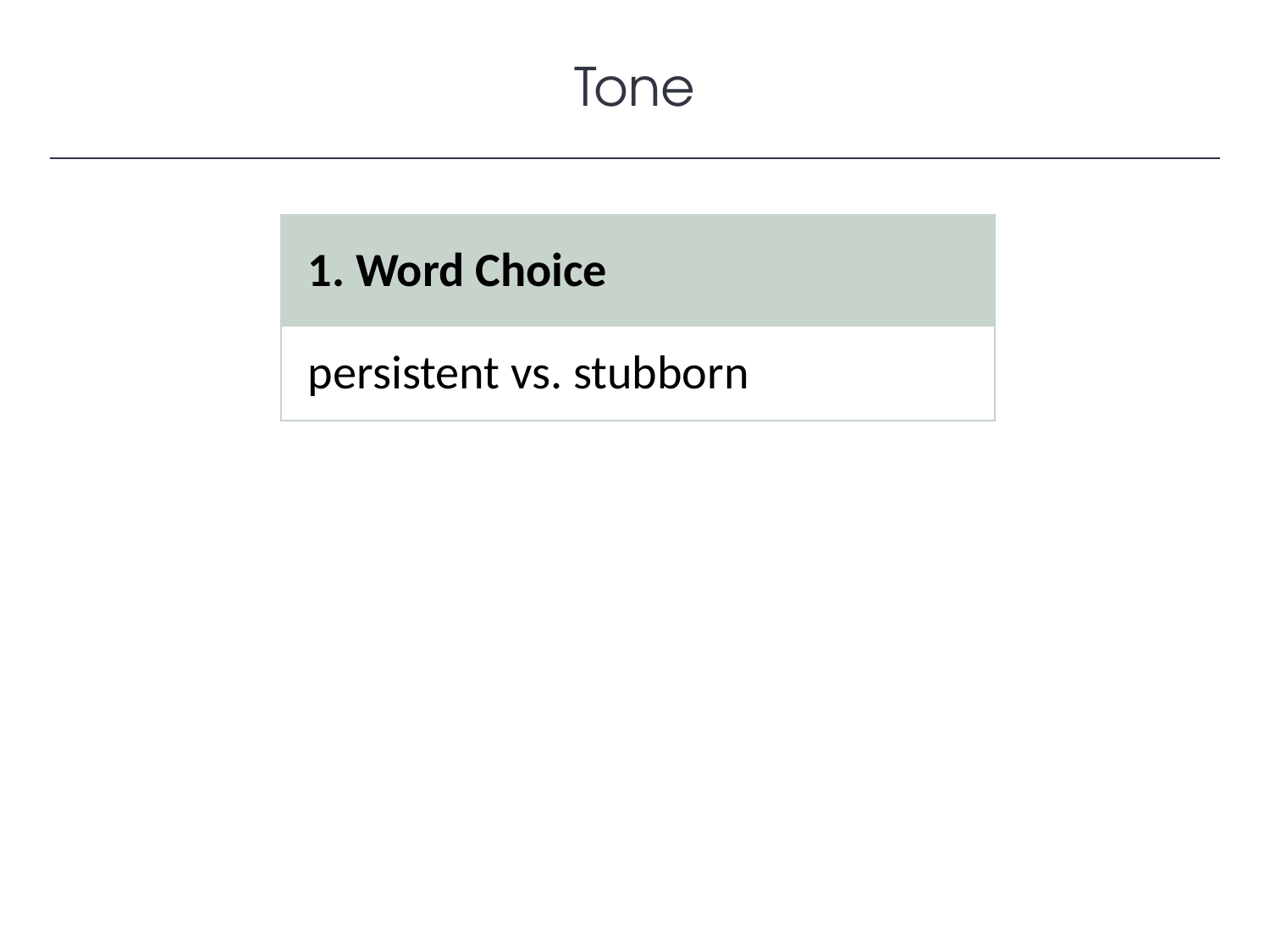

Tone
HAWKES LEARNING
1. Word Choice
persistent vs. stubborn